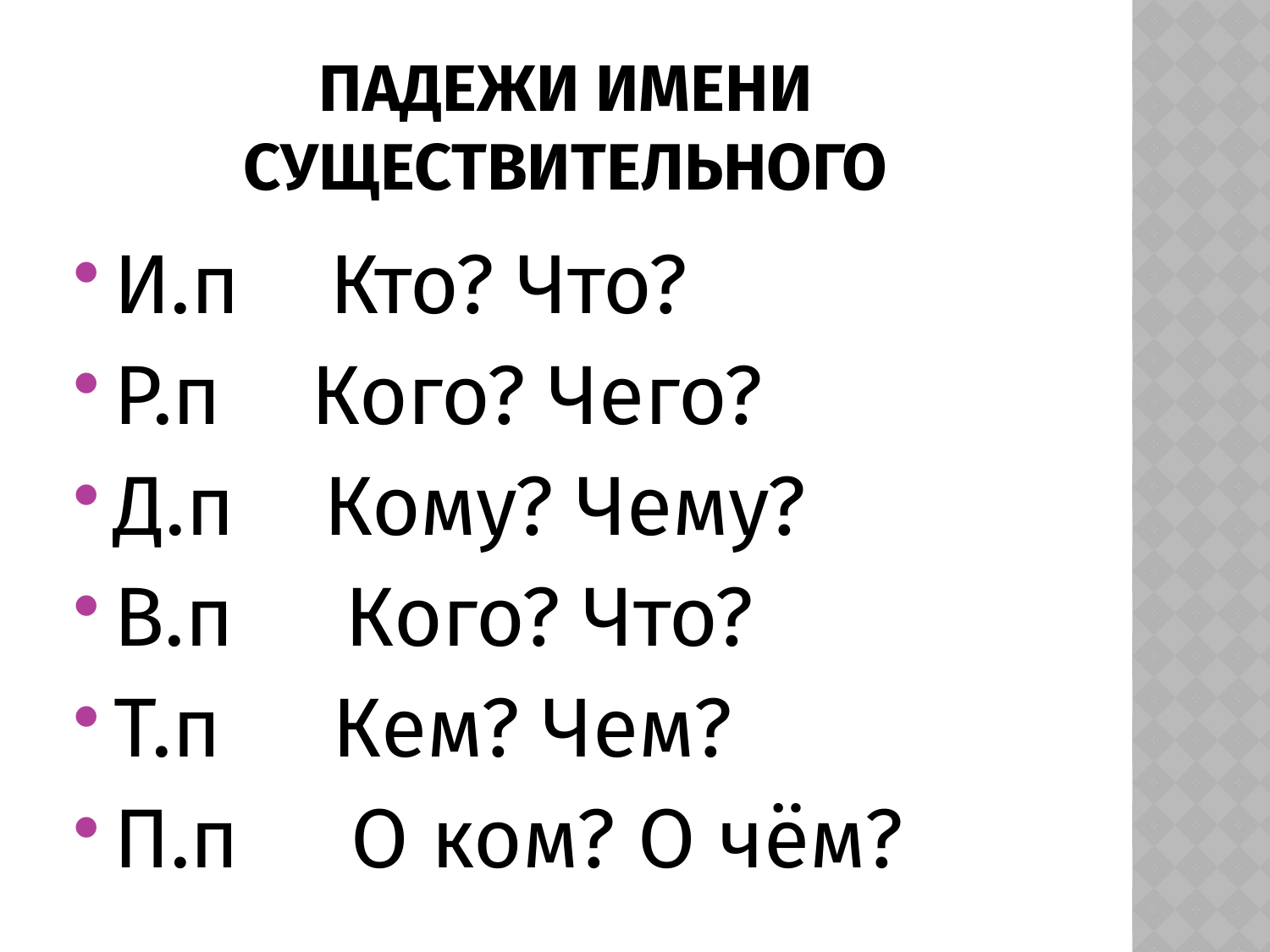

# Падежи имени существительного
И.п    Кто? Что?
Р.п    Кого? Чего?
Д.п    Кому? Чему?
В.п     Кого? Что?
Т.п     Кем? Чем?
П.п     О ком? О чём?